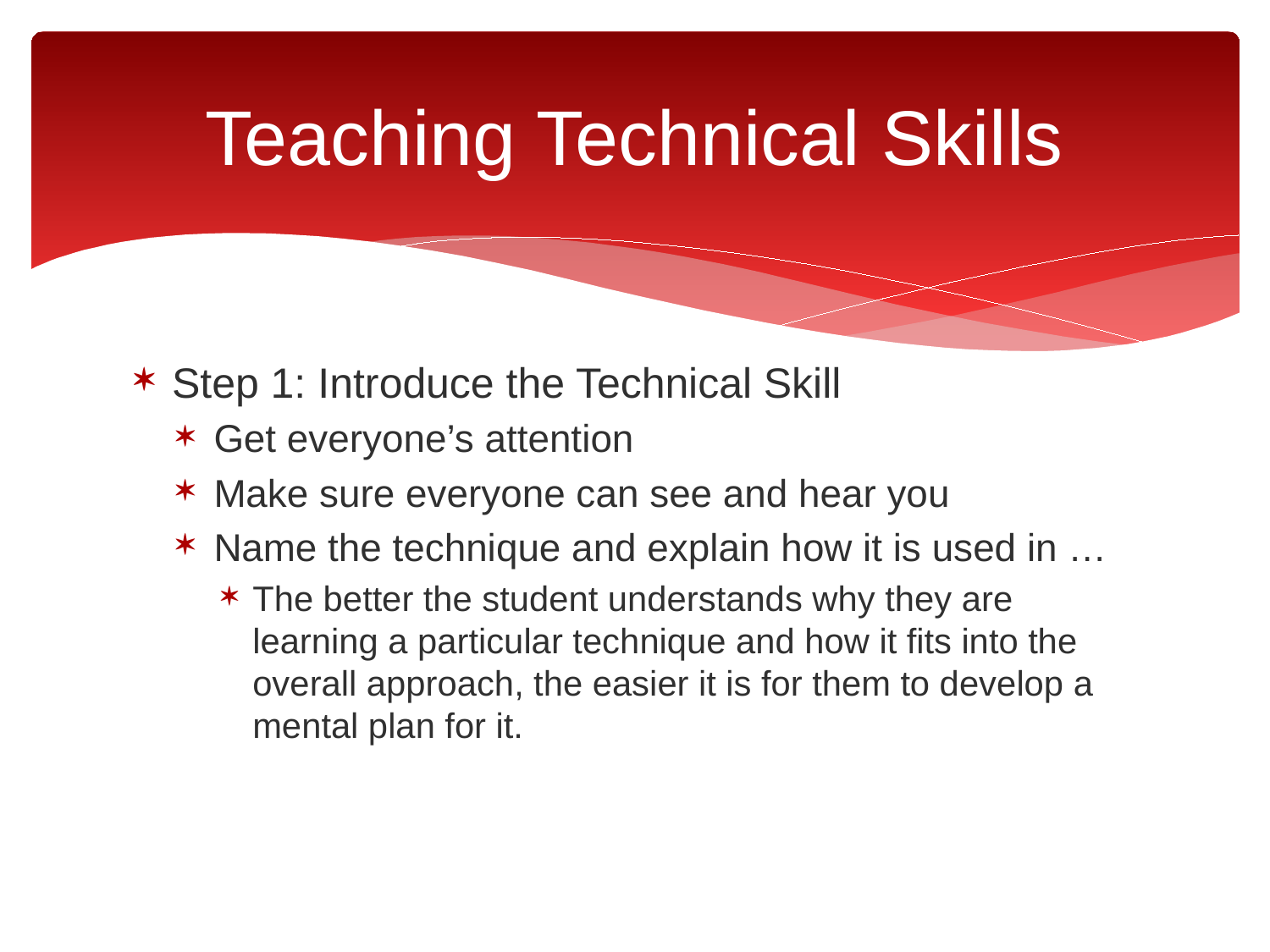

# Teaching Technical Skills
Step 1: Introduce the Technical Skill
Get everyone’s attention
Make sure everyone can see and hear you
Name the technique and explain how it is used in …
The better the student understands why they are learning a particular technique and how it fits into the overall approach, the easier it is for them to develop a mental plan for it.